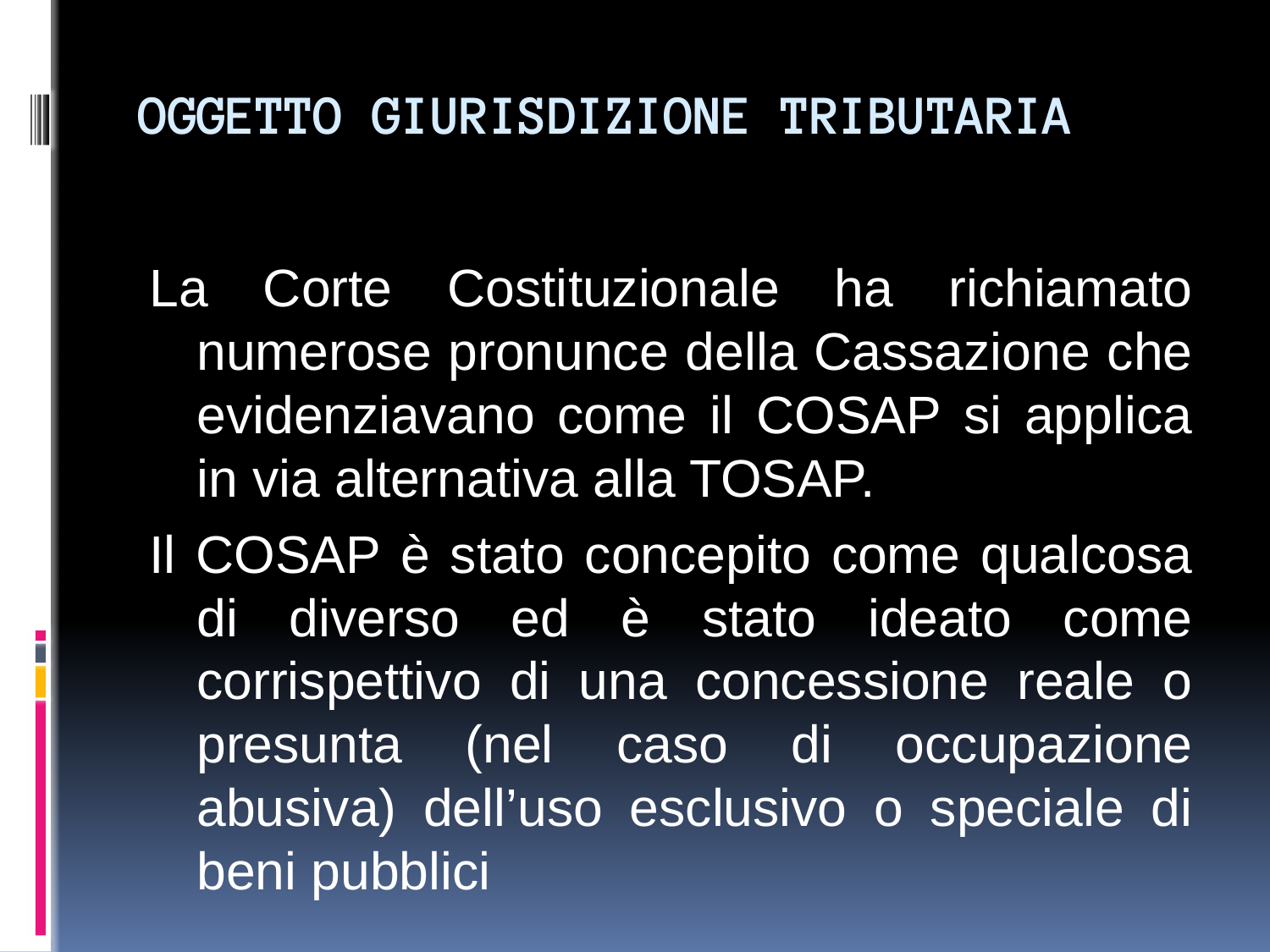

# OGGETTO GIURISDIZIONE TRIBUTARIA
La Corte Costituzionale ha richiamato numerose pronunce della Cassazione che evidenziavano come il COSAP si applica in via alternativa alla TOSAP.
Il COSAP è stato concepito come qualcosa di diverso ed è stato ideato come corrispettivo di una concessione reale o presunta (nel caso di occupazione abusiva) dell’uso esclusivo o speciale di beni pubblici